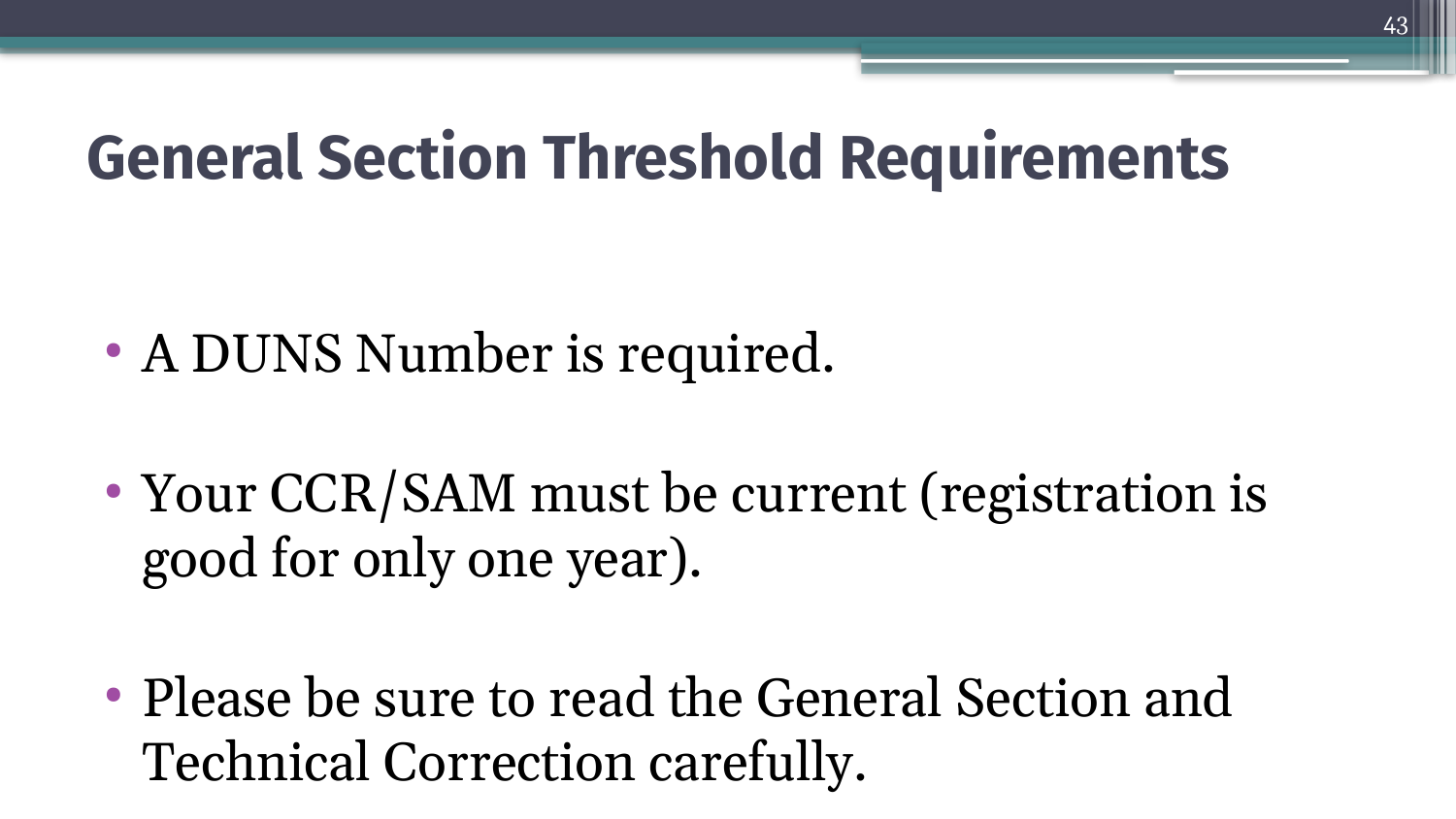

43
# General Section Threshold Requirements

A DUNS Number is required.

Your CCR/SAM must be current (registration is good for only one year).

Please be sure to read the General Section and Technical Correction carefully.